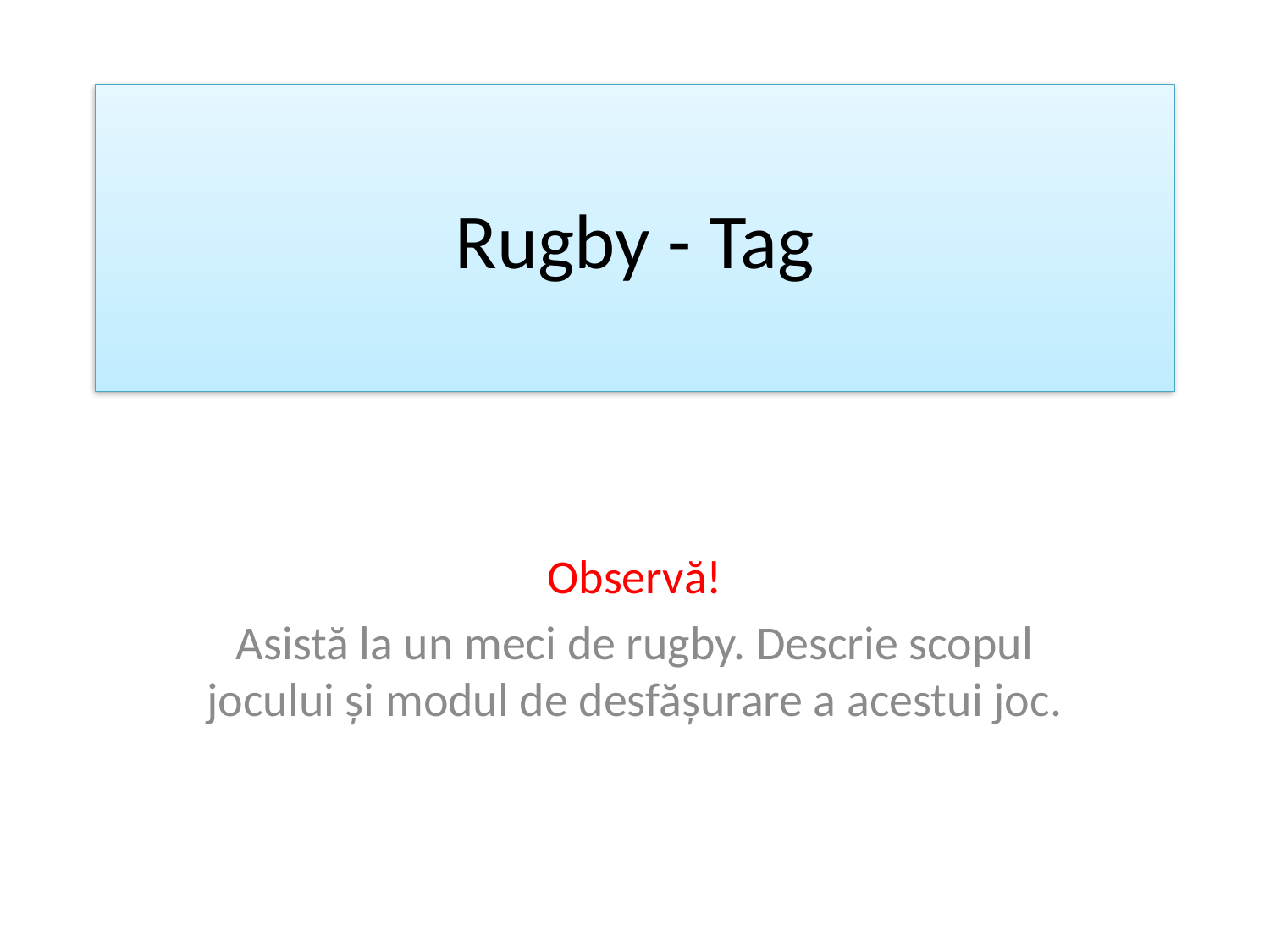

# Rugby - Tag
Observă!
Asistă la un meci de rugby. Descrie scopul jocului şi modul de desfăşurare a acestui joc.